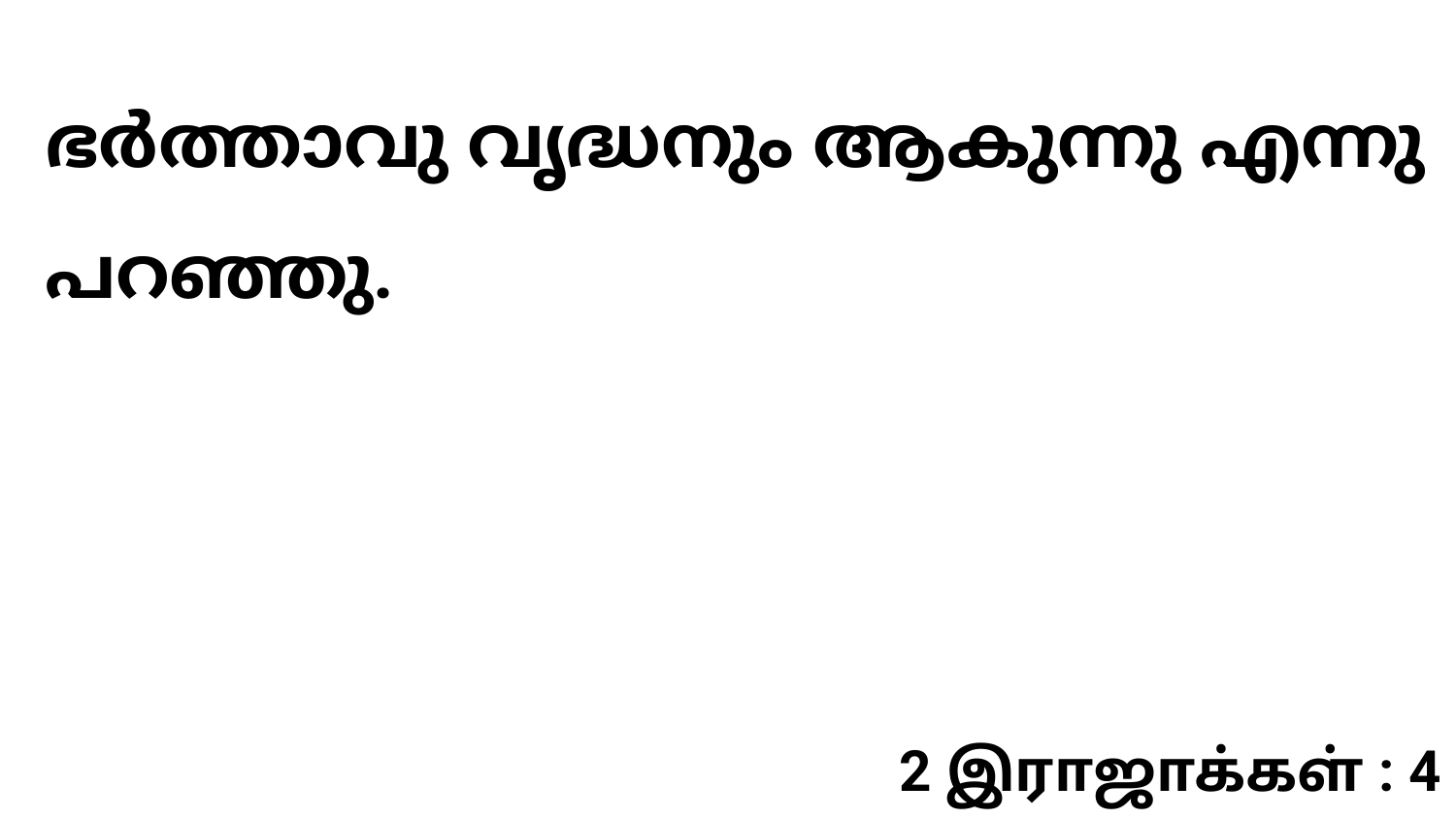

ഭർത്താവു വൃദ്ധനും ആകുന്നു എന്നു പറഞ്ഞു.
2 இராஜாக்கள் : 4